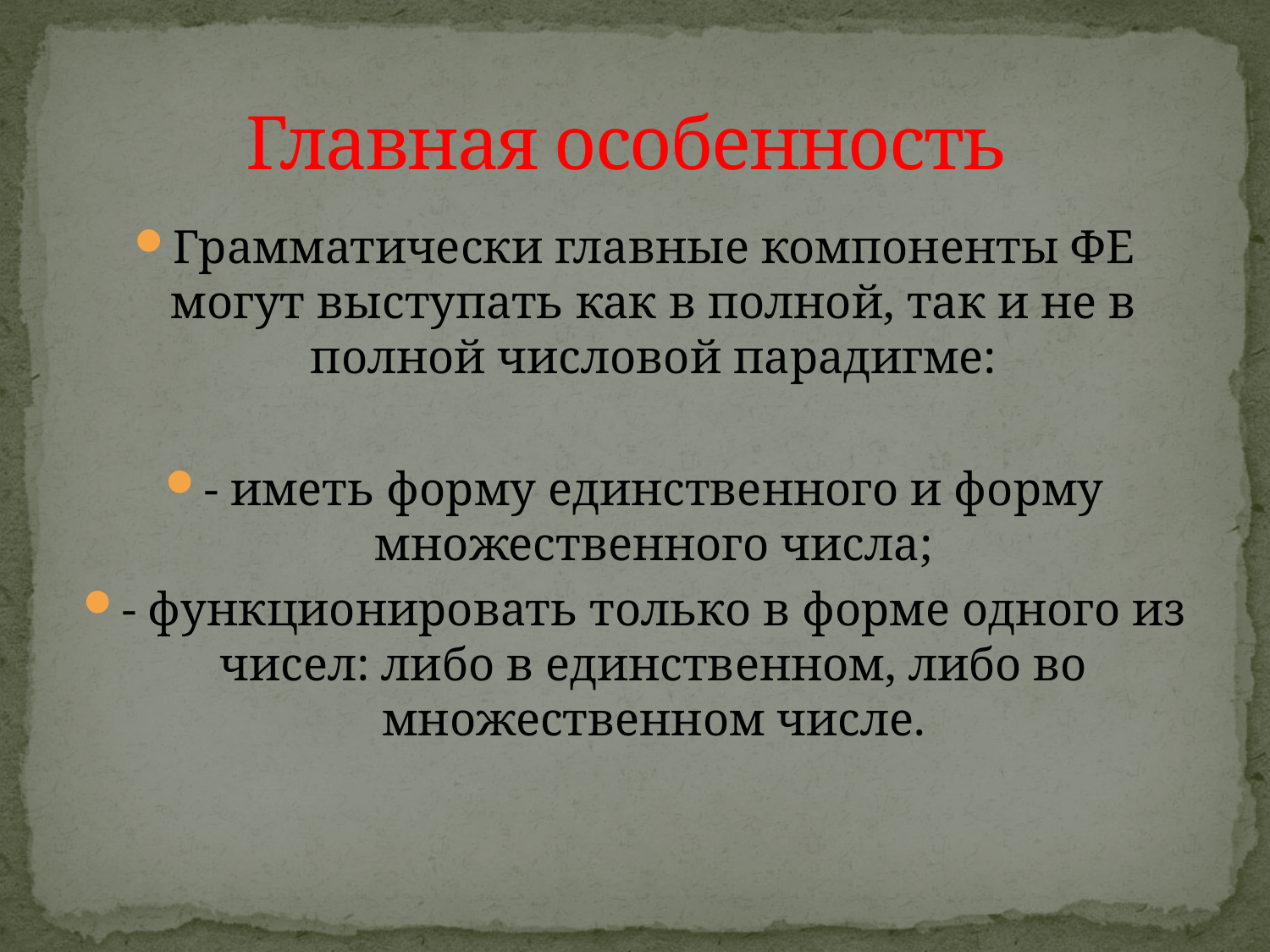

# Главная особенность
Грамматически главные компоненты ФЕ могут выступать как в полной, так и не в полной числовой парадигме:

- иметь форму единственного и форму множественного числа;
- функционировать только в форме одного из чисел: либо в единственном, либо во множественном числе.